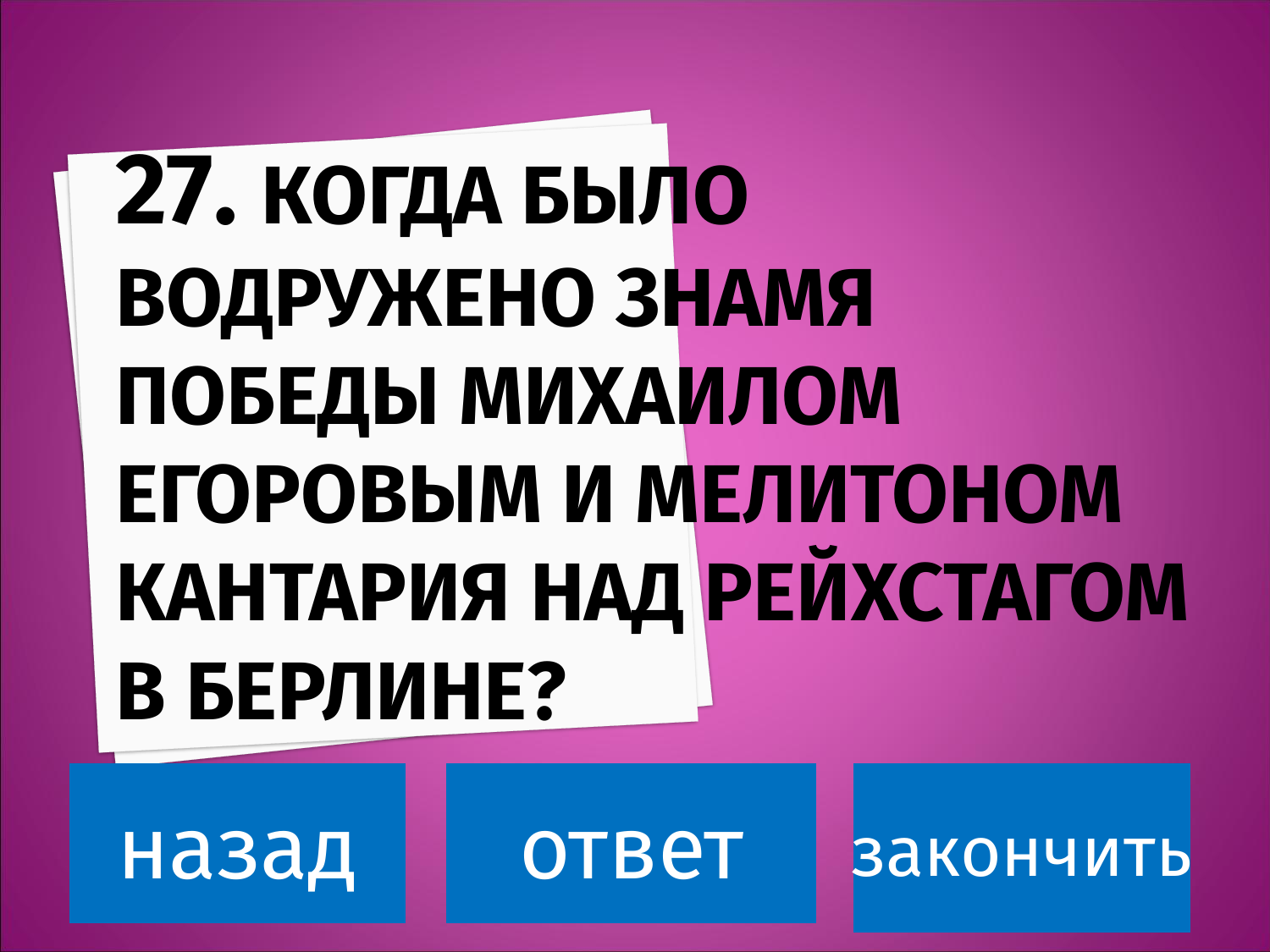

# 27. Когда было водружено Знамя Победы Михаилом Егоровым и Мелитоном Кантария над Рейхстагом в Берлине?
назад
ответ
закончить